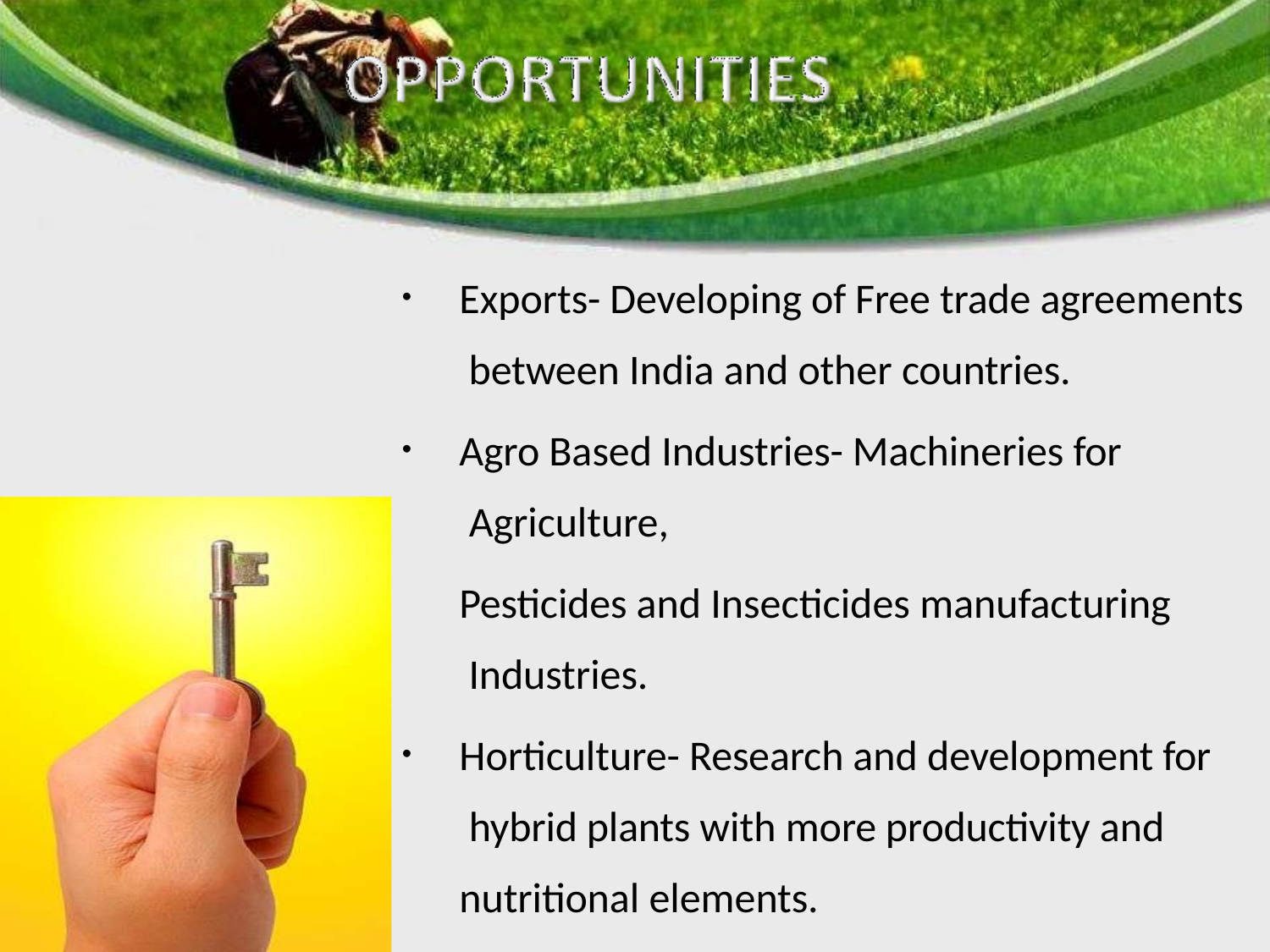

Exports- Developing of Free trade agreements  between India and other countries.
Agro Based Industries- Machineries for  Agriculture,
Pesticides and Insecticides manufacturing  Industries.
Horticulture- Research and development for  hybrid plants with more productivity and  nutritional elements.